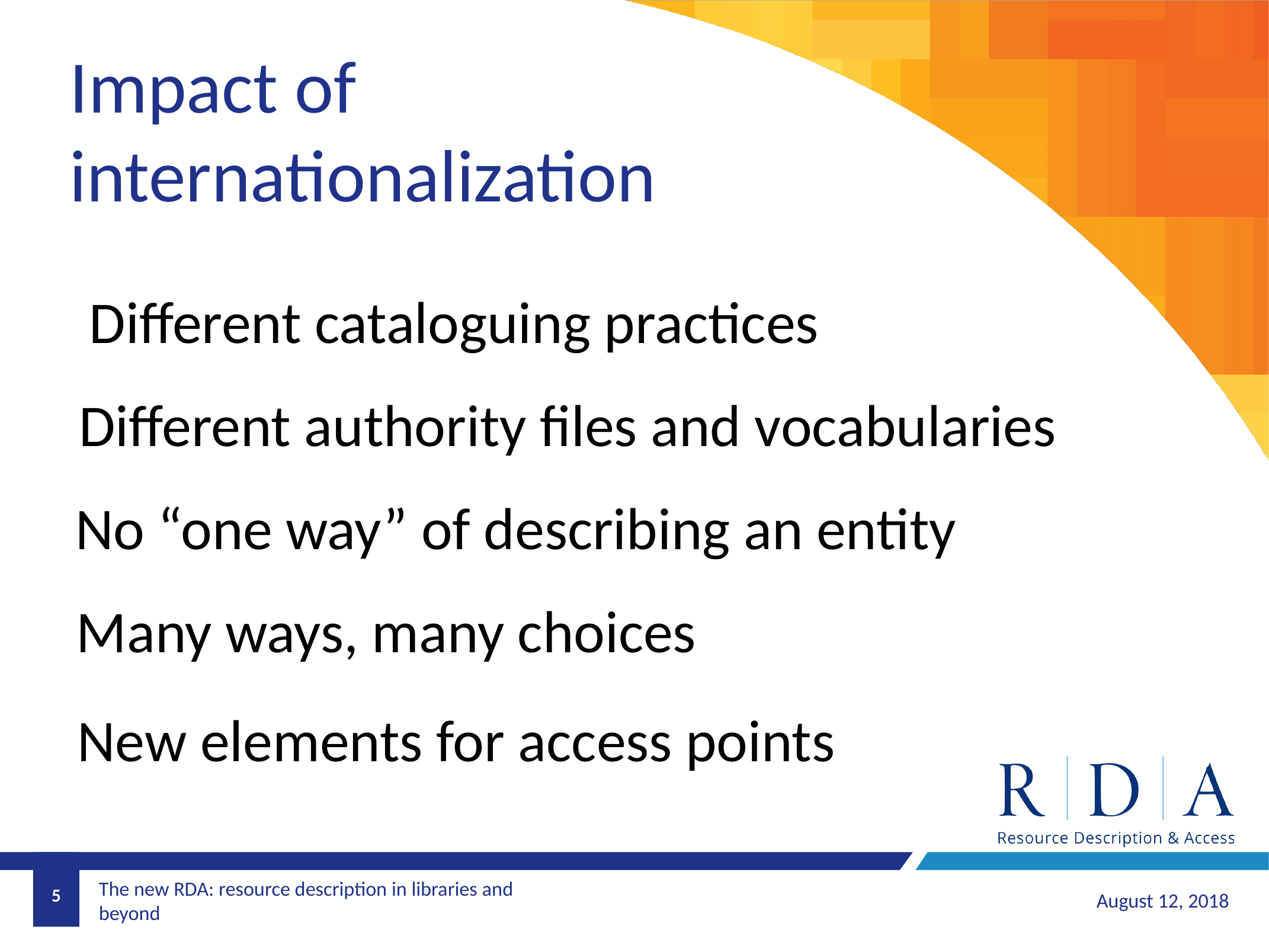

Impact of internationalization
Different cataloguing practices
Different authority files and vocabularies
No “one way” of describing an entity
Many ways, many choices
New elements for access points
5
August 12, 2018